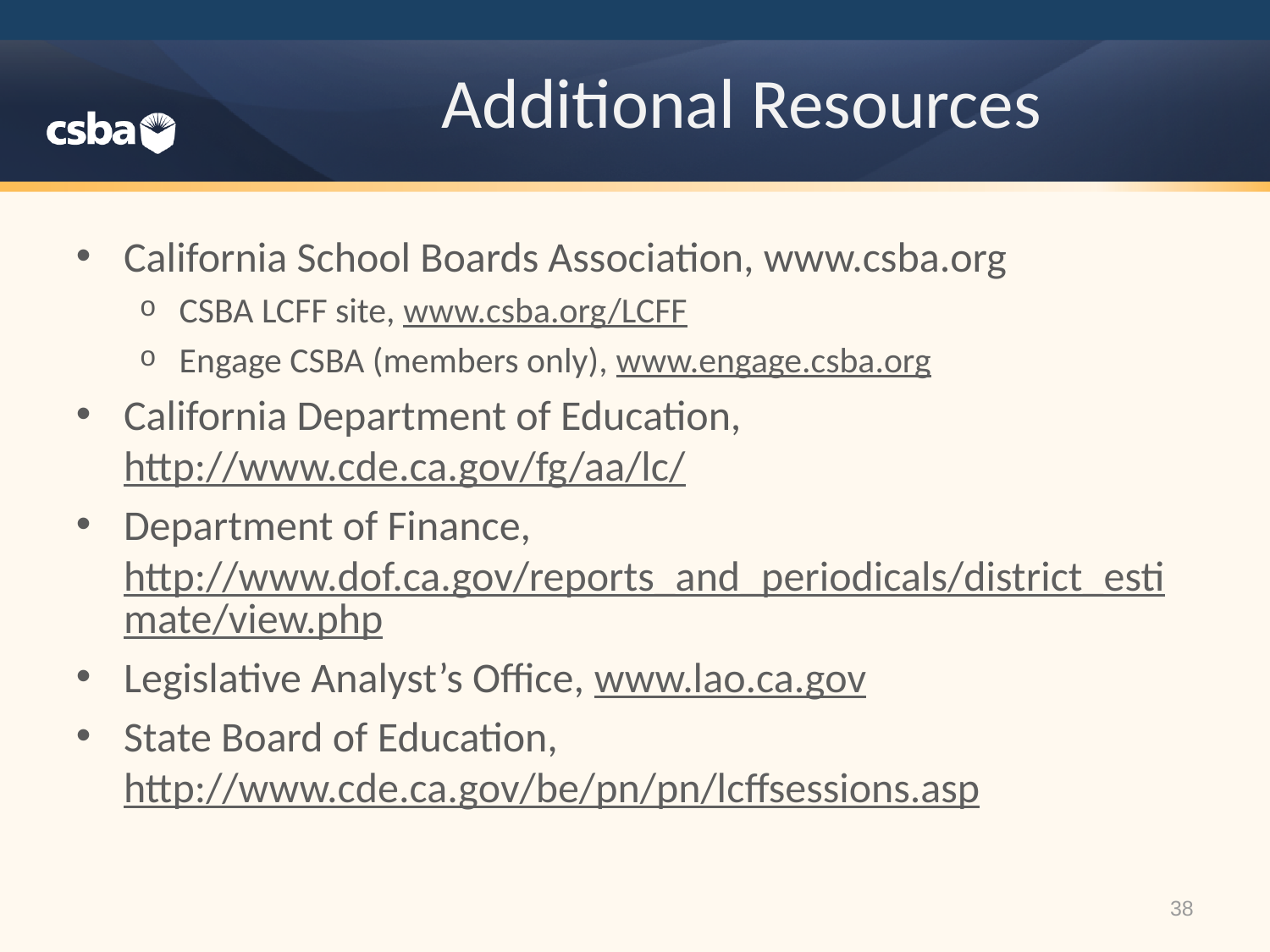

# Additional Resources
California School Boards Association, www.csba.org
CSBA LCFF site, www.csba.org/LCFF
Engage CSBA (members only), www.engage.csba.org
California Department of Education, http://www.cde.ca.gov/fg/aa/lc/
Department of Finance, http://www.dof.ca.gov/reports_and_periodicals/district_estimate/view.php
Legislative Analyst’s Office, www.lao.ca.gov
State Board of Education, http://www.cde.ca.gov/be/pn/pn/lcffsessions.asp
38